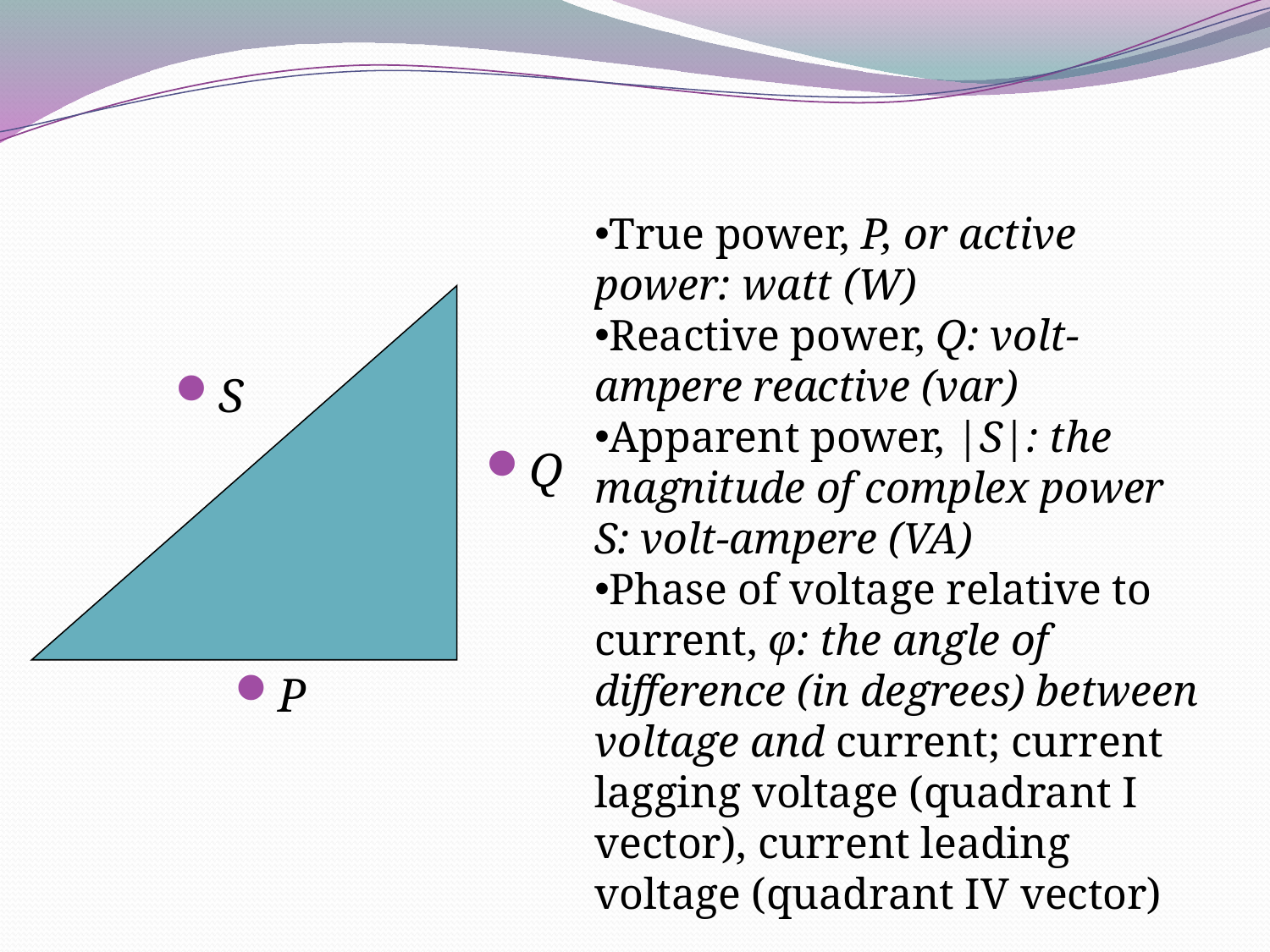

True power, P, or active power: watt (W)
Reactive power, Q: volt-ampere reactive (var)
Apparent power, |S|: the magnitude of complex power S: volt-ampere (VA)
Phase of voltage relative to current, φ: the angle of difference (in degrees) between voltage and current; current lagging voltage (quadrant I vector), current leading voltage (quadrant IV vector)

S
Q
P